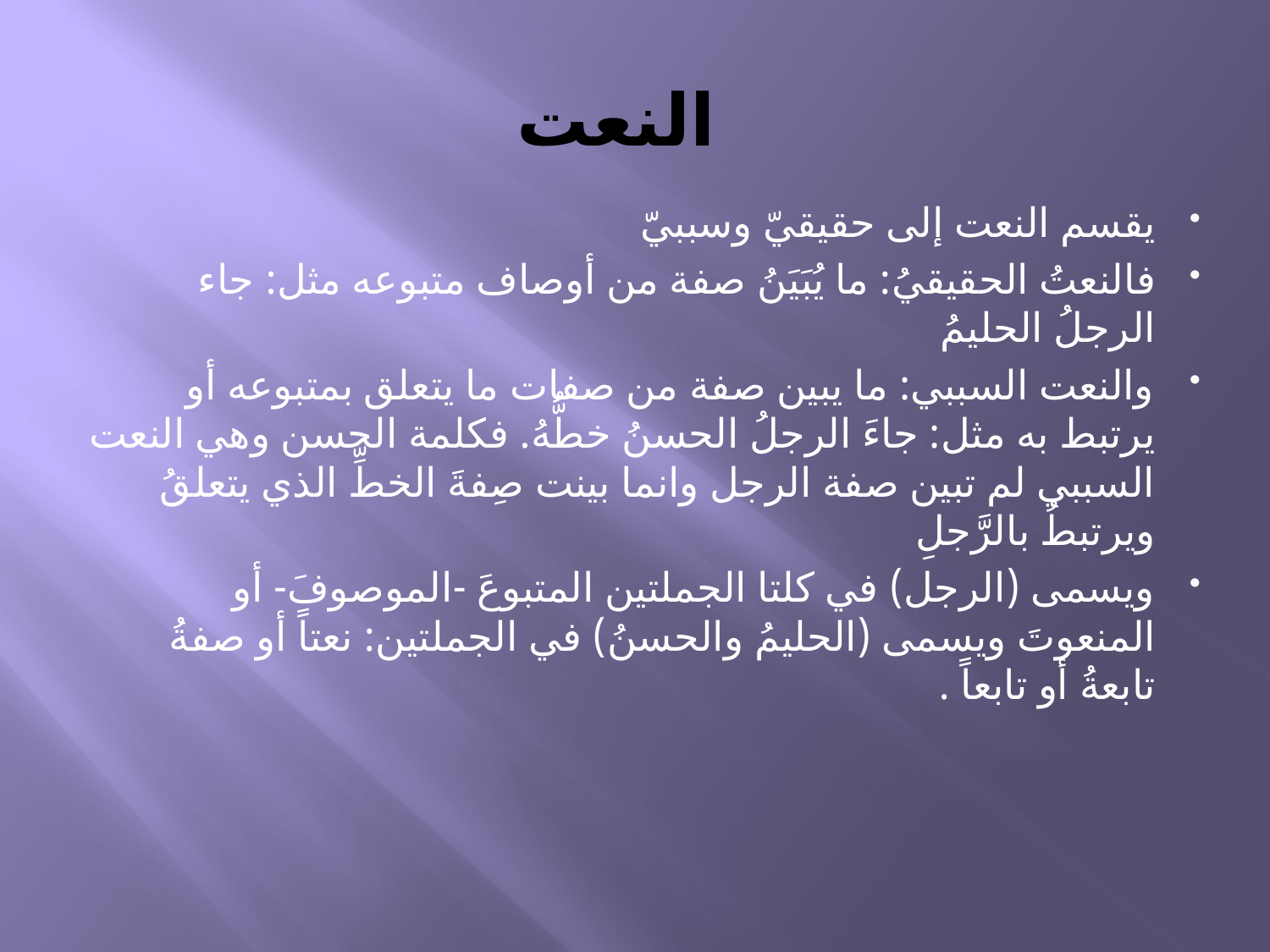

# النعت
يقسم النعت إلى حقيقيّ وسببيّ
فالنعتُ الحقيقيُ: ما يُبَيَنُ صفة من أوصاف متبوعه مثل: جاء الرجلُ الحليمُ
والنعت السببي: ما يبين صفة من صفات ما يتعلق بمتبوعه أو يرتبط به مثل: جاءَ الرجلُ الحسنُ خطُّهُ. فكلمة الحسن وهي النعت السببي لم تبين صفة الرجل وانما بينت صِفةَ الخطِّ الذي يتعلقُ ويرتبطُ بالرَّجلِ
ويسمى (الرجل) في كلتا الجملتين المتبوعَ -الموصوفَ- أو المنعوتَ ويسمى (الحليمُ والحسنُ) في الجملتين: نعتاً أو صفةُ تابعةُ أو تابعاً .